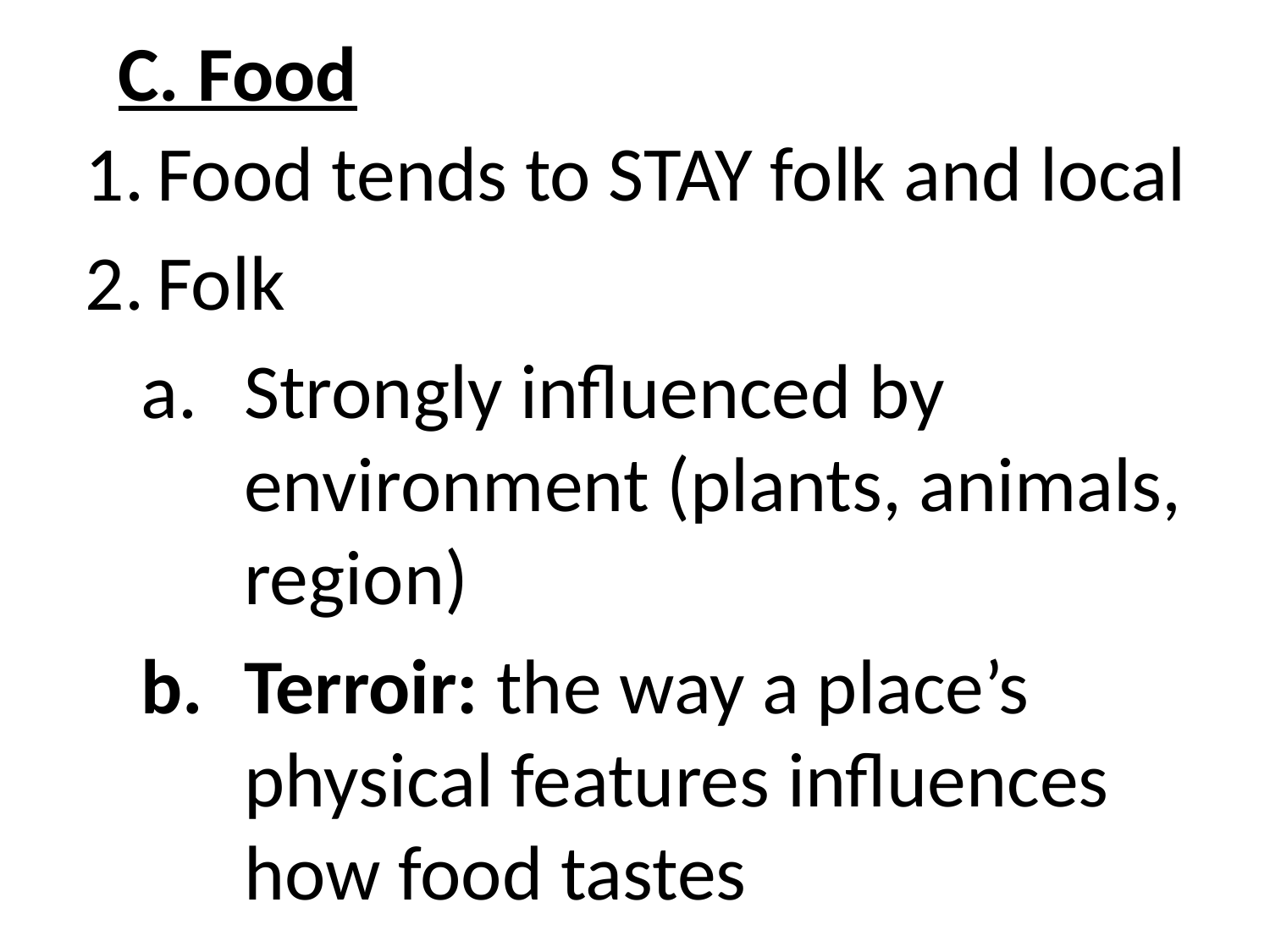

# C. Food
Food tends to STAY folk and local
Folk
Strongly influenced by environment (plants, animals, region)
Terroir: the way a place’s physical features influences how food tastes